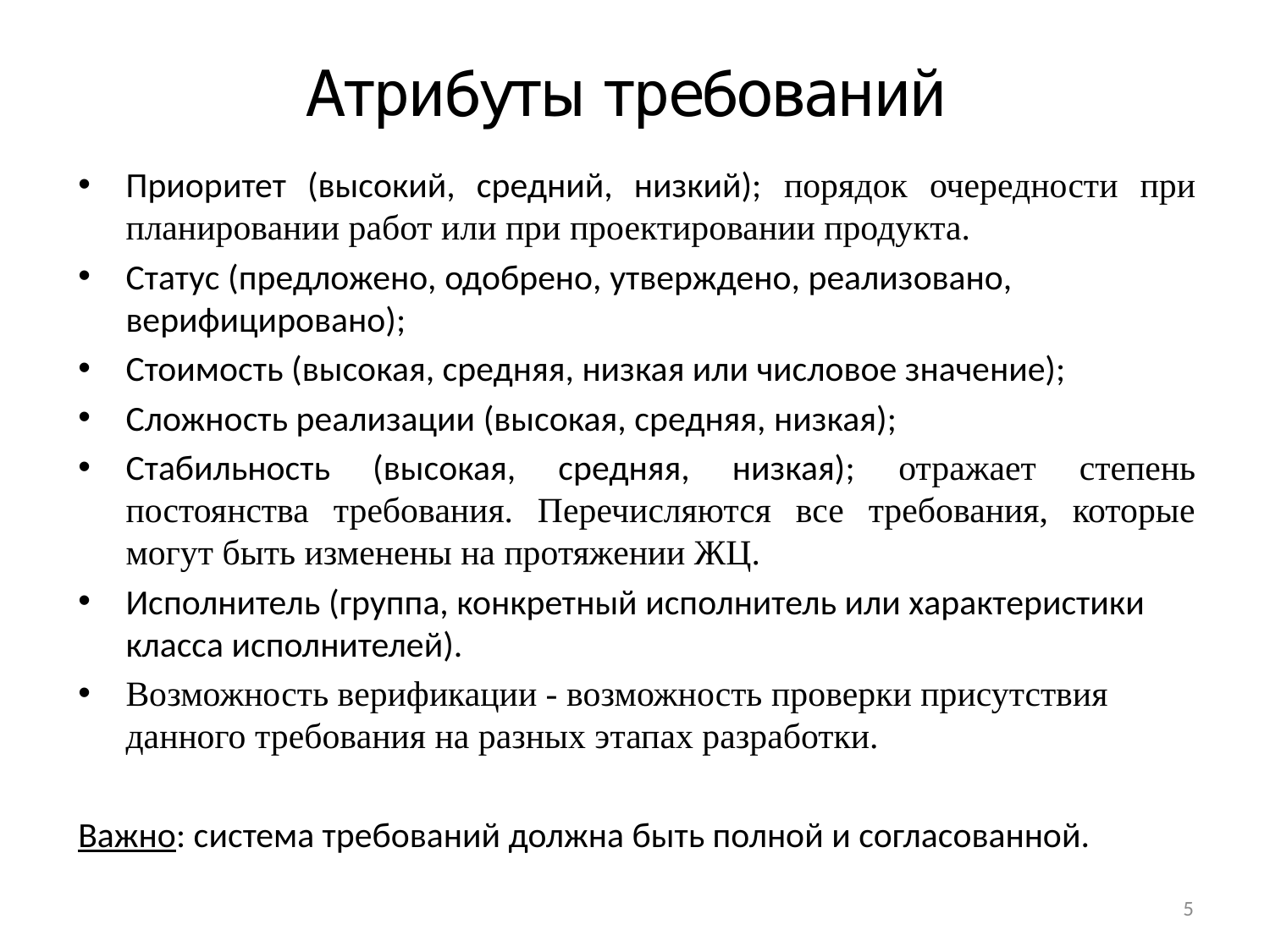

# Атрибуты требований
Приоритет (высокий, средний, низкий); порядок очередности при планировании работ или при проектировании продукта.
Статус (предложено, одобрено, утверждено, реализовано, верифицировано);
Стоимость (высокая, средняя, низкая или числовое значение);
Сложность реализации (высокая, средняя, низкая);
Стабильность (высокая, средняя, низкая); отражает степень постоянства требования. Перечисляются все требования, которые могут быть изменены на протяжении ЖЦ.
Исполнитель (группа, конкретный исполнитель или характеристики класса исполнителей).
Возможность верификации - возможность проверки присутствия данного требования на разных этапах разработки.

Важно: система требований должна быть полной и согласованной.

5